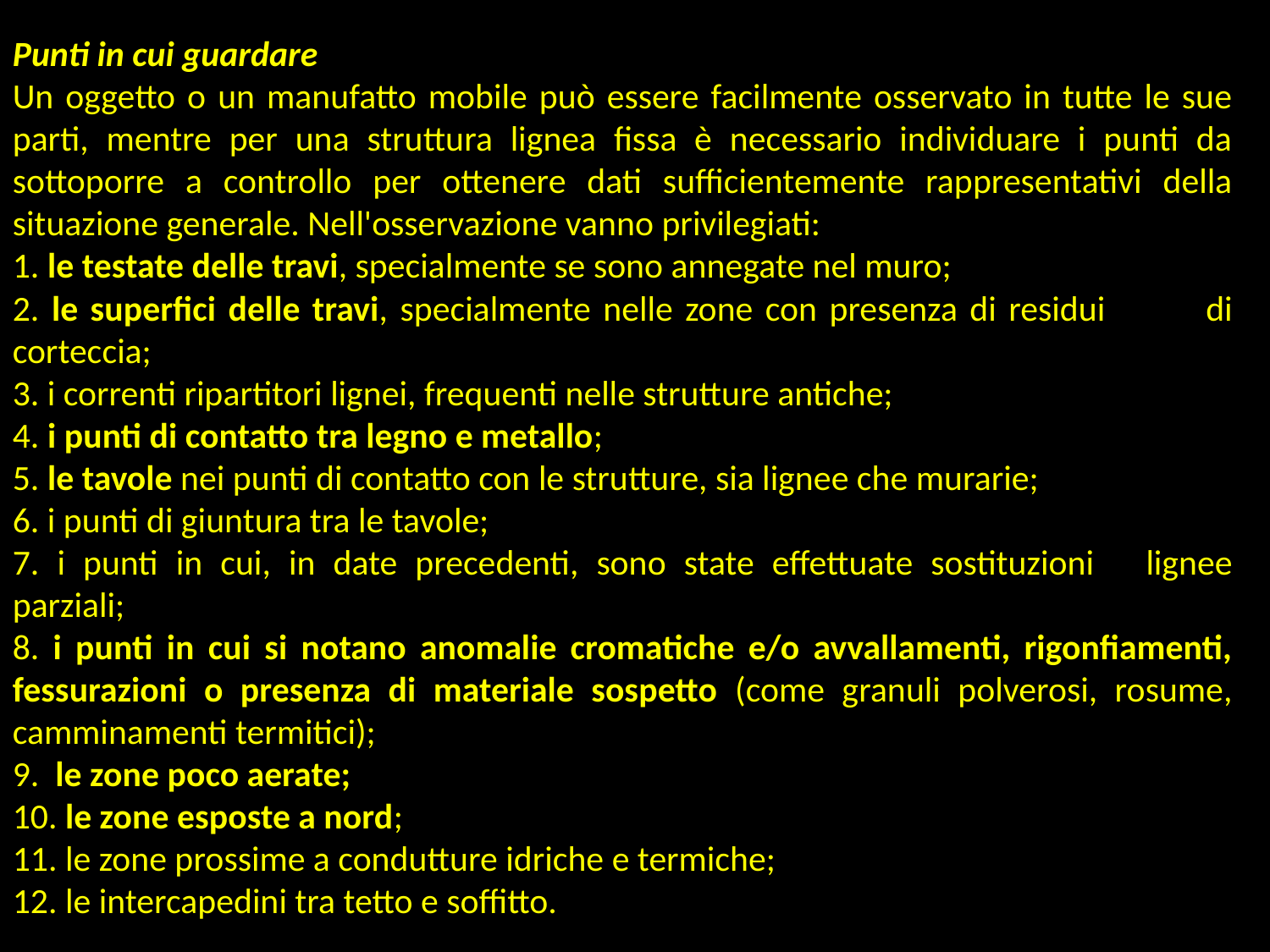

Punti in cui guardare
Un oggetto o un manufatto mobile può essere facilmente osservato in tutte le sue parti, mentre per una struttura lignea fissa è necessario individuare i punti da sottoporre a controllo per ottenere dati sufficientemente rappresentativi della situazione generale. Nell'osservazione vanno privilegiati:
1. le testate delle travi, specialmente se sono annegate nel muro;
2. le superfici delle travi, specialmente nelle zone con presenza di residui 	di corteccia;
3. i correnti ripartitori lignei, frequenti nelle strutture antiche;
4. i punti di contatto tra legno e metallo;
5. le tavole nei punti di contatto con le strutture, sia lignee che murarie;
6. i punti di giuntura tra le tavole;
7. i punti in cui, in date precedenti, sono state effettuate sostituzioni 	lignee parziali;
8. i punti in cui si notano anomalie cromatiche e/o avvallamenti, rigonfiamenti, fessurazioni o presenza di materiale sospetto (come granuli polverosi, rosume, camminamenti termitici);
9.  le zone poco aerate;
10. le zone esposte a nord;
11. le zone prossime a condutture idriche e termiche;
12. le intercapedini tra tetto e soffitto.